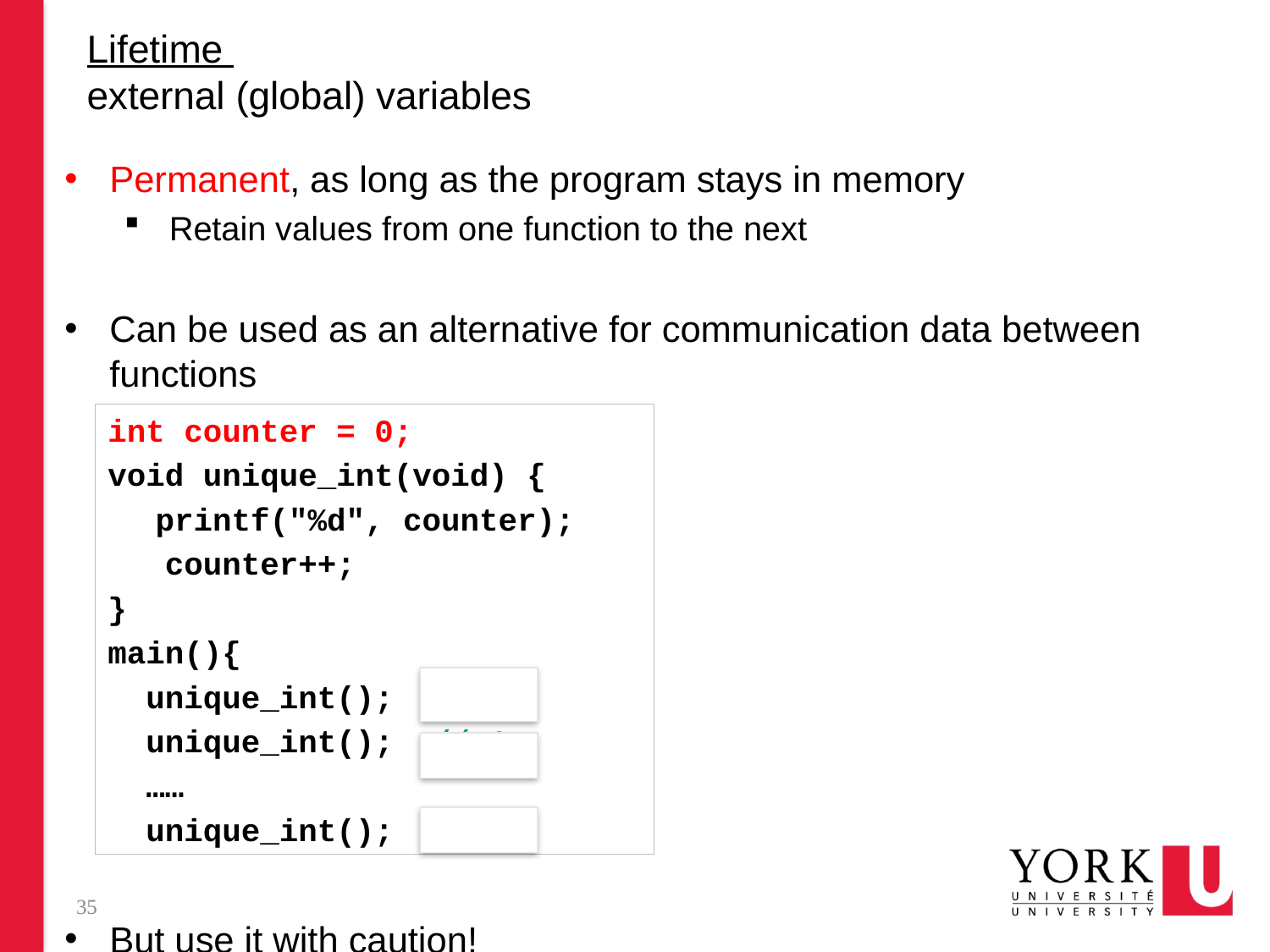

# Lifetime external (global) variables
Permanent, as long as the program stays in memory
Retain values from one function to the next

Can be used as an alternative for communication data between functions

But use it with caution!
int counter = 0;
void unique_int(void) {
	printf("%d", counter);
   counter++;
}
main(){
  unique_int();  // 0
  unique_int();  // 1
  ……
  unique_int();  // 2

35